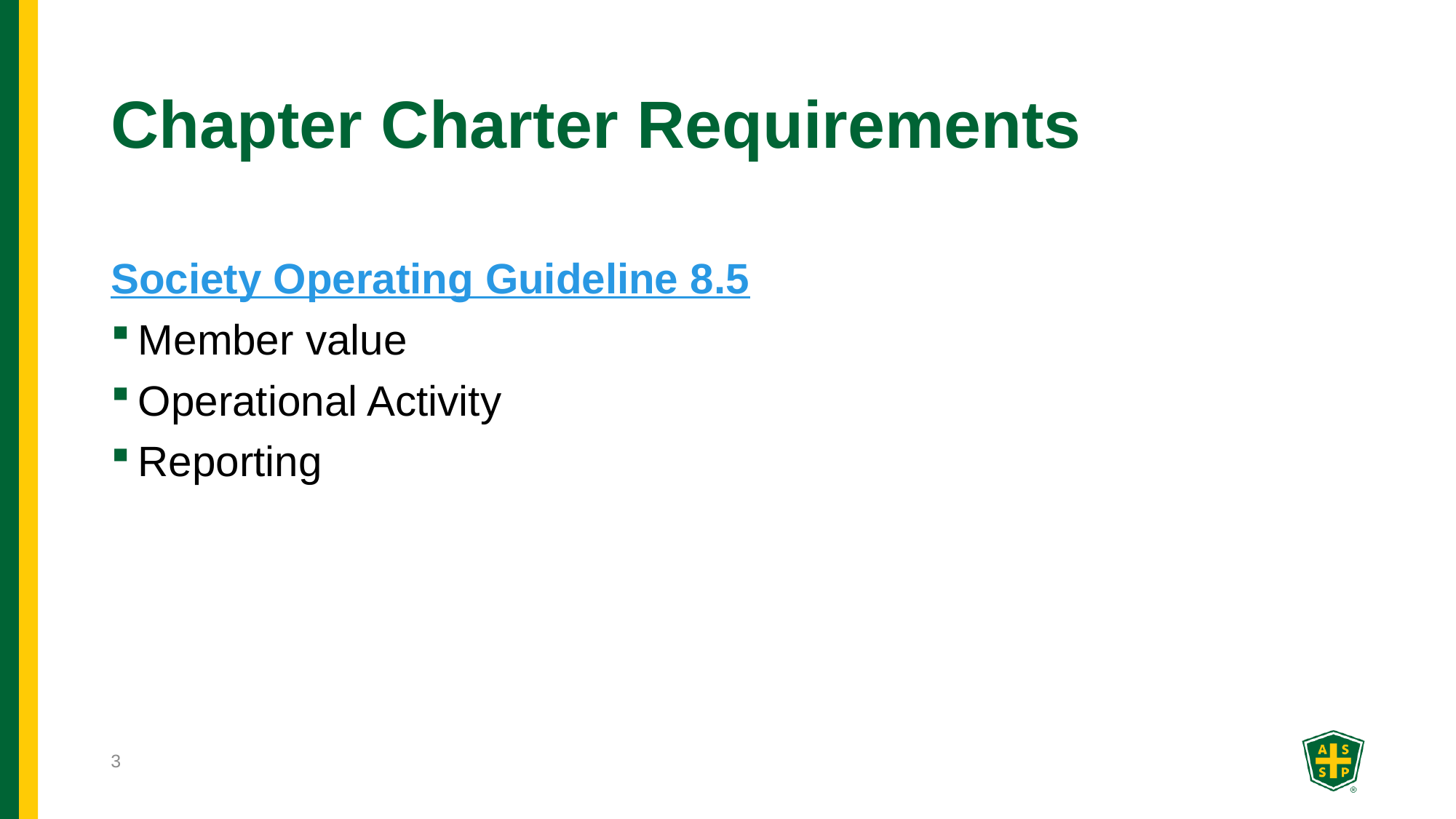

# Chapter Charter Requirements
Society Operating Guideline 8.5
Member value
Operational Activity
Reporting
3